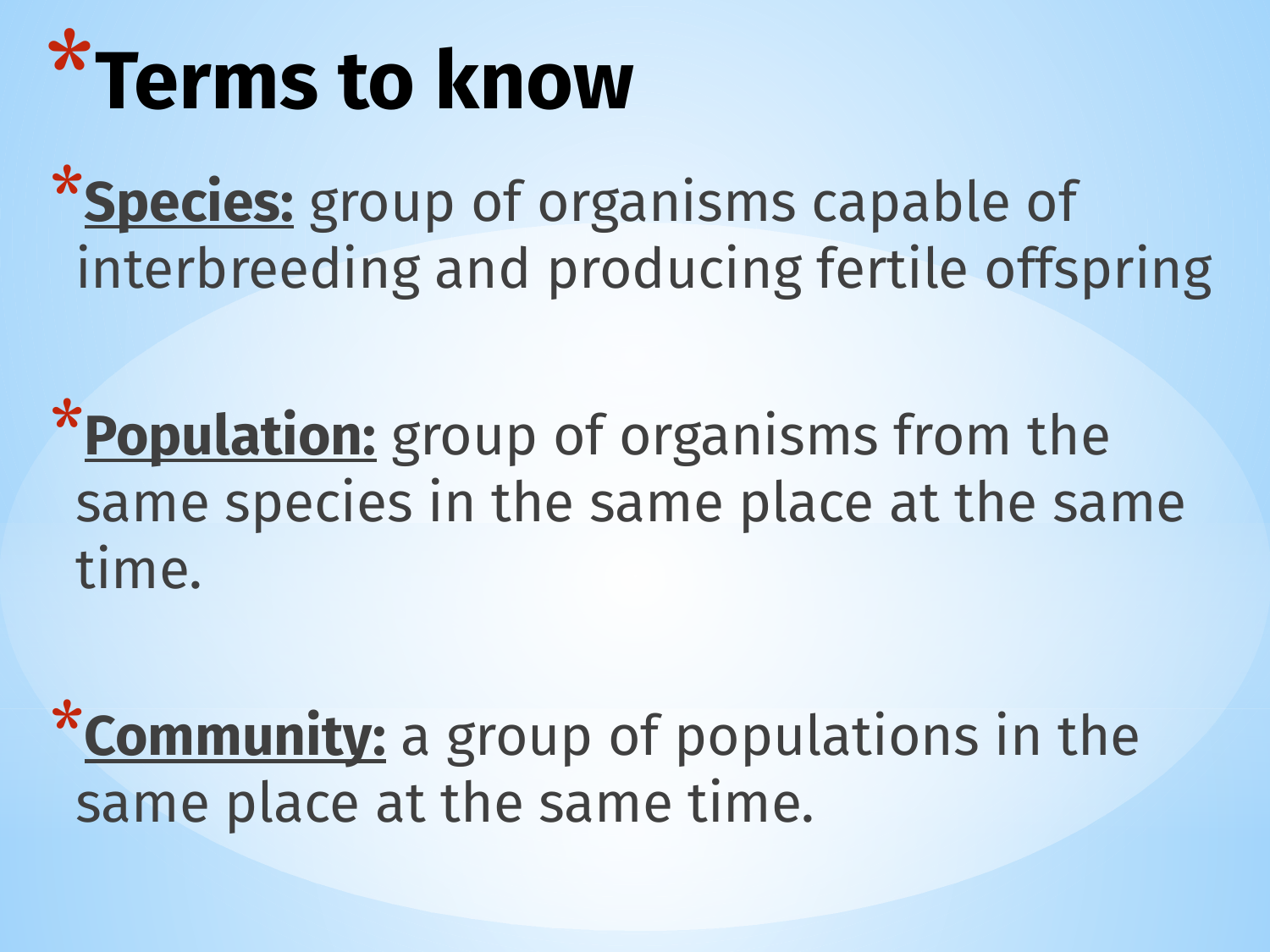

# Terms to know
Species: group of organisms capable of interbreeding and producing fertile offspring

Population: group of organisms from the same species in the same place at the same time.

Community: a group of populations in the same place at the same time.